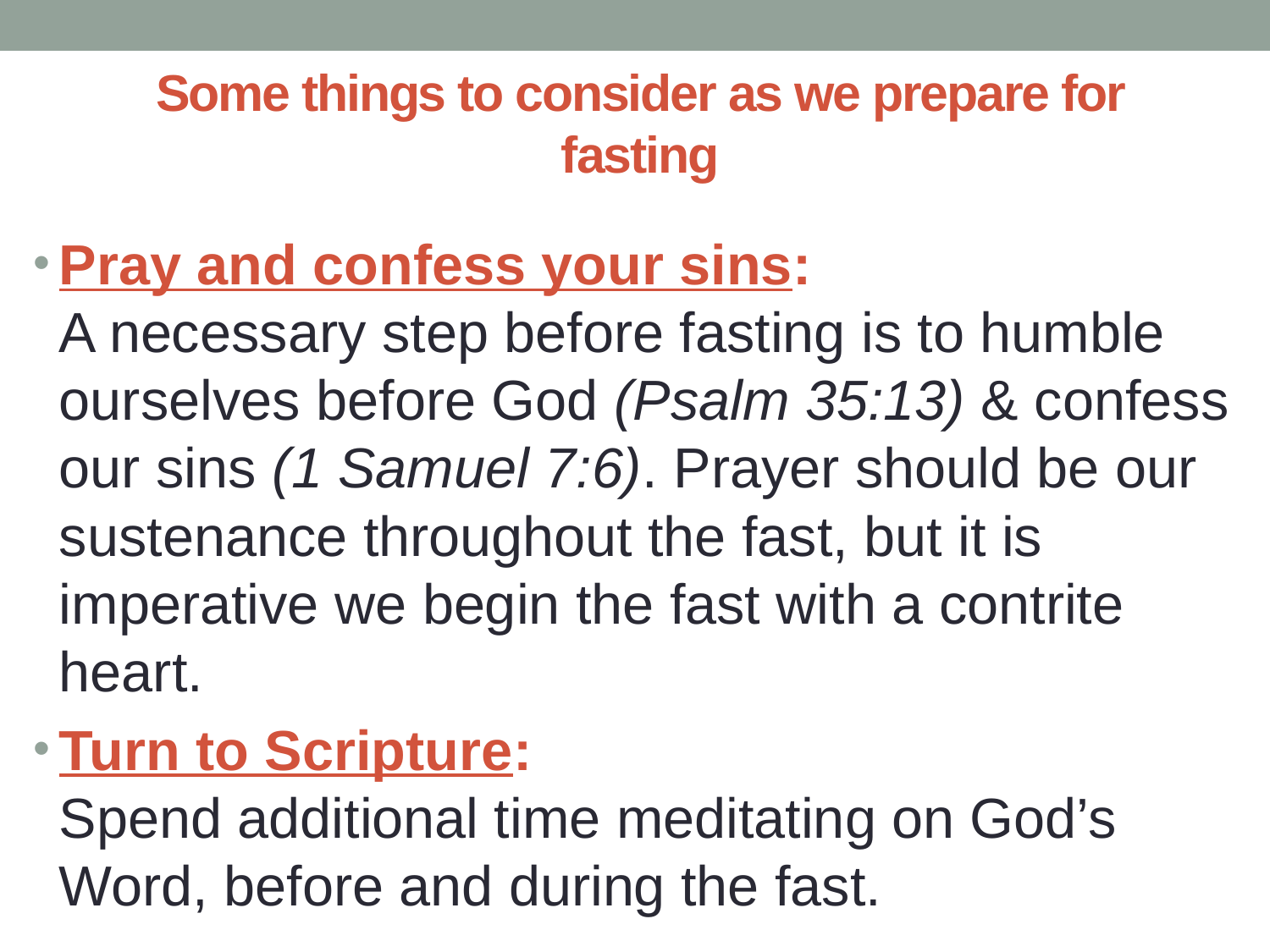

# Some things to consider as we prepare for fasting
Pray and confess your sins:
A necessary step before fasting is to humble ourselves before God (Psalm 35:13) & confess our sins (1 Samuel 7:6). Prayer should be our sustenance throughout the fast, but it is imperative we begin the fast with a contrite heart.
Turn to Scripture:
Spend additional time meditating on God’s Word, before and during the fast.